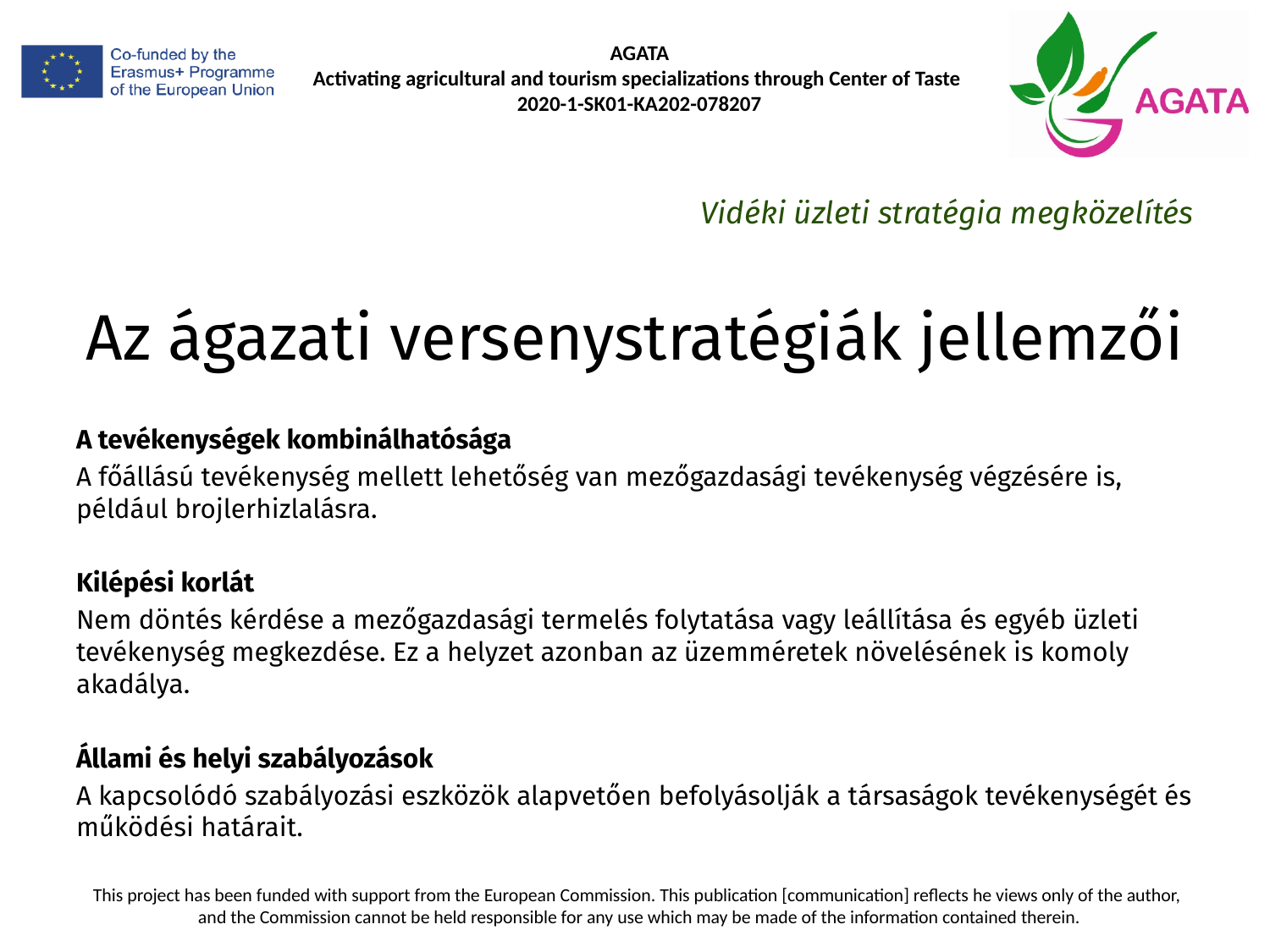

Vidéki üzleti stratégia megközelítés
# Az ágazati versenystratégiák jellemzői
A tevékenységek kombinálhatósága
A főállású tevékenység mellett lehetőség van mezőgazdasági tevékenység végzésére is, például brojlerhizlalásra.

Kilépési korlát
Nem döntés kérdése a mezőgazdasági termelés folytatása vagy leállítása és egyéb üzleti tevékenység megkezdése. Ez a helyzet azonban az üzemméretek növelésének is komoly akadálya.

Állami és helyi szabályozások
A kapcsolódó szabályozási eszközök alapvetően befolyásolják a társaságok tevékenységét és működési határait.